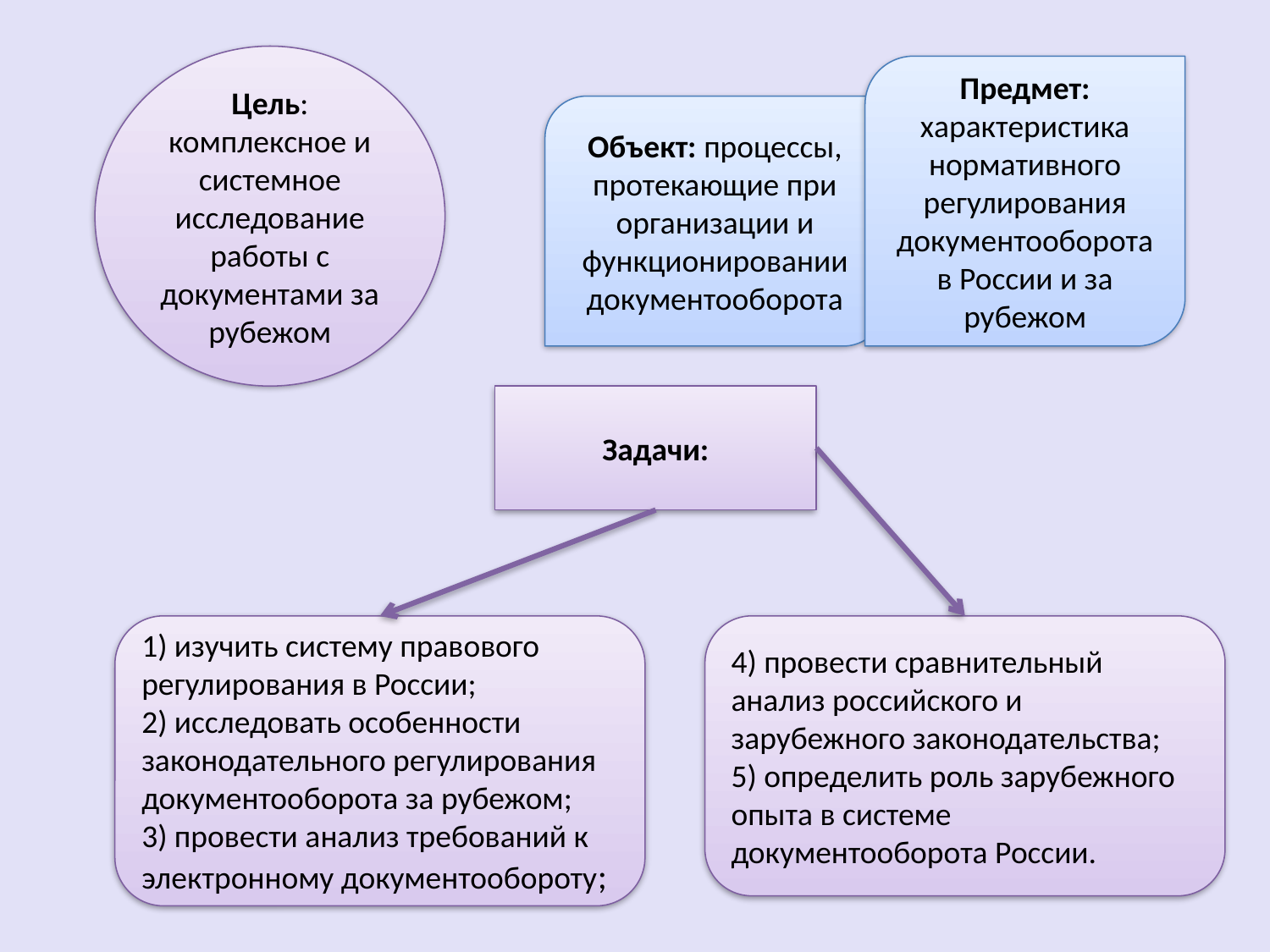

Цель: комплексное и системное исследование работы с документами за рубежом
Предмет: характеристика нормативного регулирования документооборота в России и за рубежом
Объект: процессы, протекающие при организации и функционировании документооборота
Задачи:
1) изучить систему правового регулирования в России;
2) исследовать особенности законодательного регулирования документооборота за рубежом;
3) провести анализ требований к электронному документообороту;
4) провести сравнительный анализ российского и зарубежного законодательства;
5) определить роль зарубежного опыта в системе документооборота России.